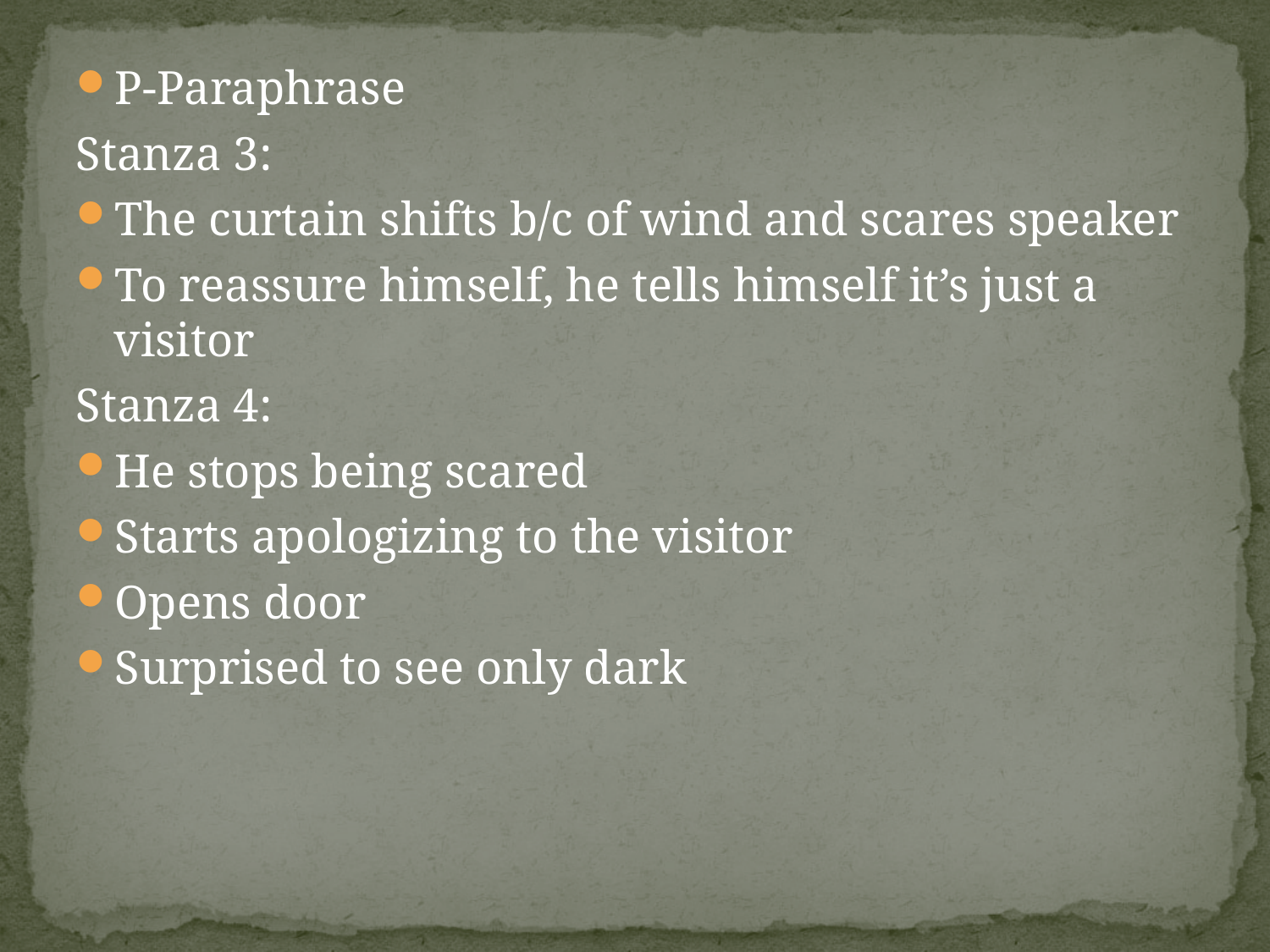

P-Paraphrase
Stanza 3:
The curtain shifts b/c of wind and scares speaker
To reassure himself, he tells himself it’s just a visitor
Stanza 4:
He stops being scared
Starts apologizing to the visitor
Opens door
Surprised to see only dark